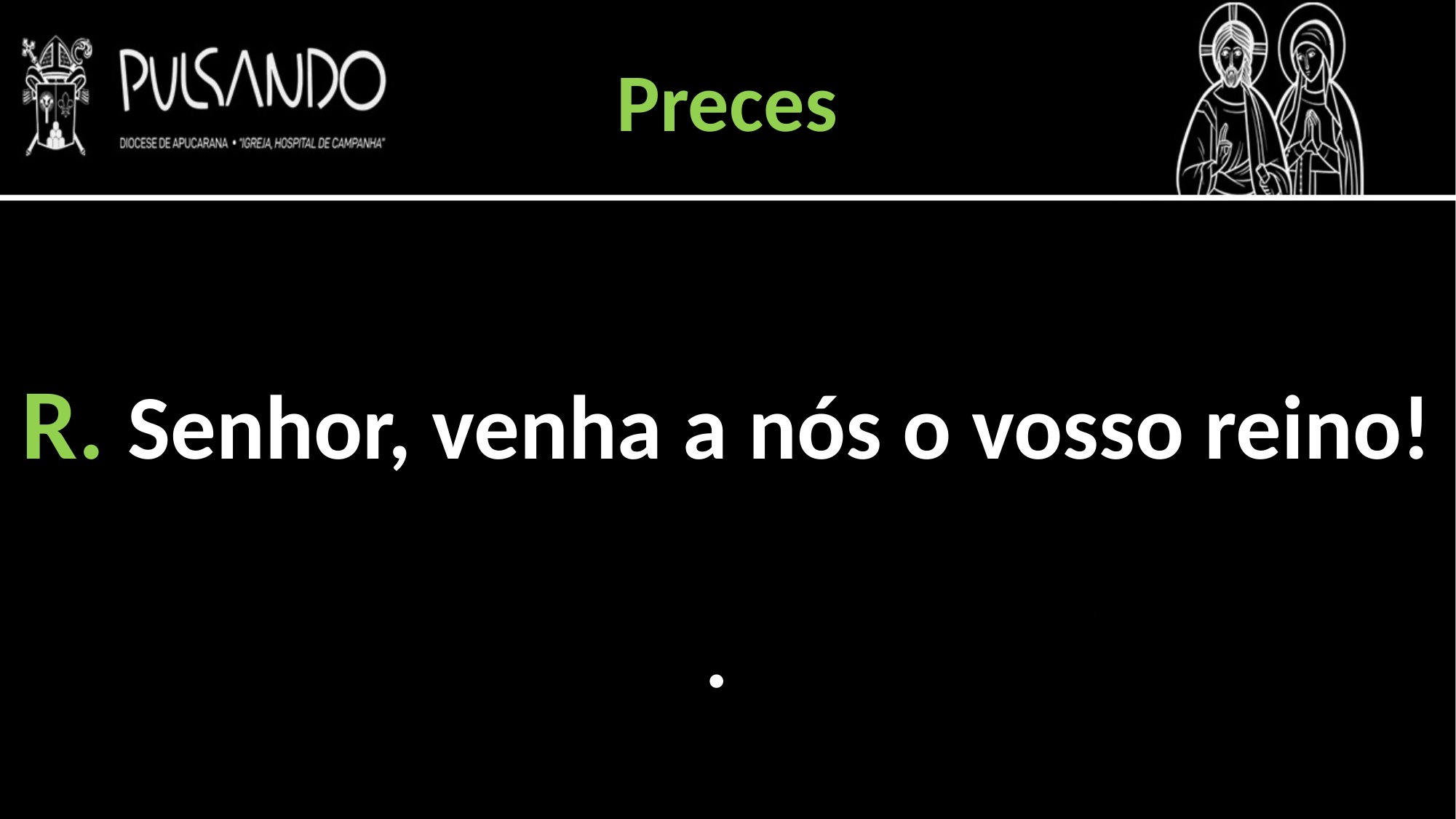

Preces
R. Senhor, venha a nós o vosso reino!

.